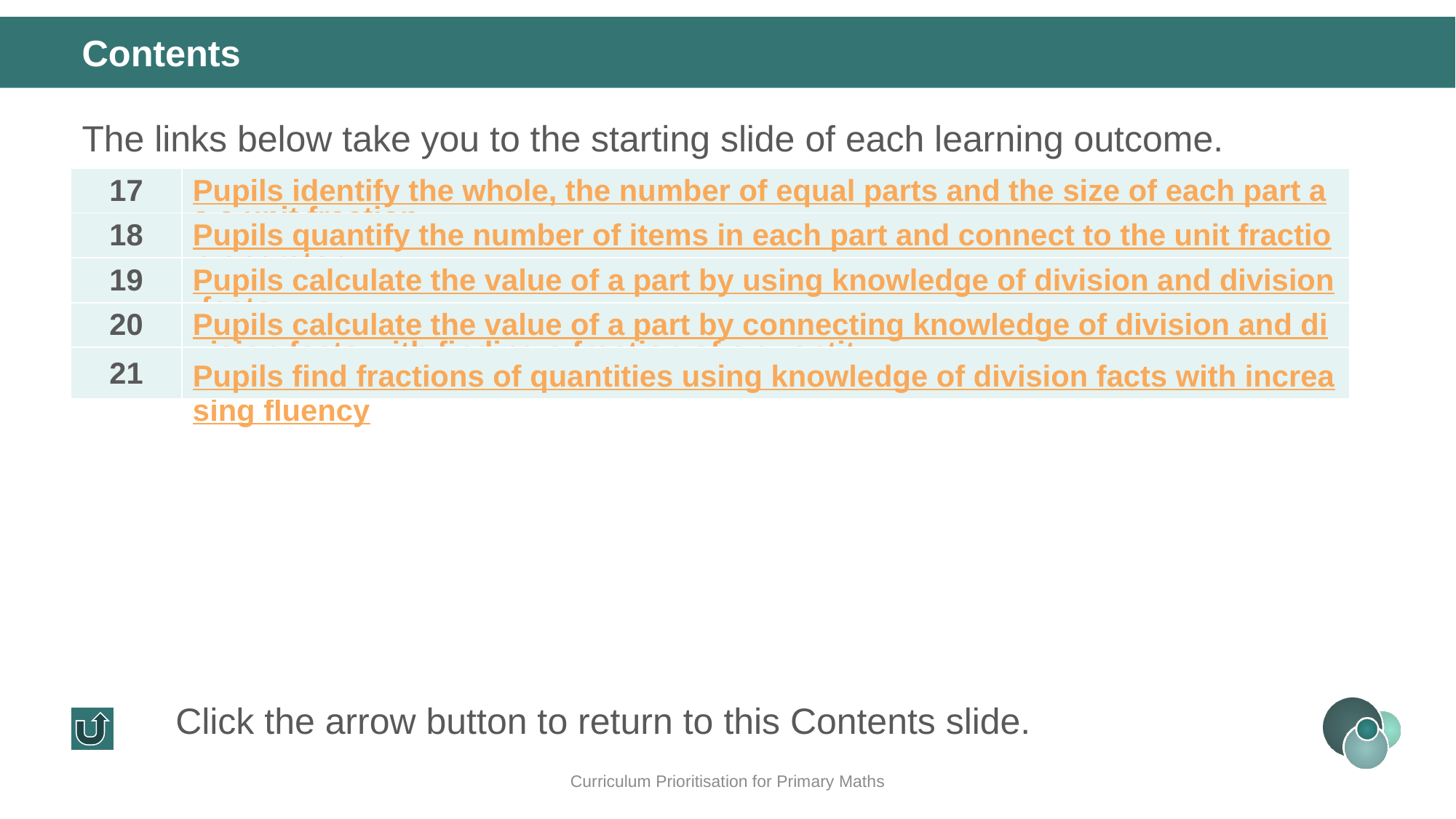

Contents
The links below take you to the starting slide of each learning outcome.
| 17 | Pupils identify the whole, the number of equal parts and the size of each part as a unit fraction |
| --- | --- |
| 18 | Pupils quantify the number of items in each part and connect to the unit fraction operator |
| 19 | Pupils calculate the value of a part by using knowledge of division and division facts |
| 20 | Pupils calculate the value of a part by connecting knowledge of division and division facts with finding a fraction of a quantity |
| 21 | Pupils find fractions of quantities using knowledge of division facts with increasing fluency |
Click the arrow button to return to this Contents slide.

Curriculum Prioritisation for Primary Maths